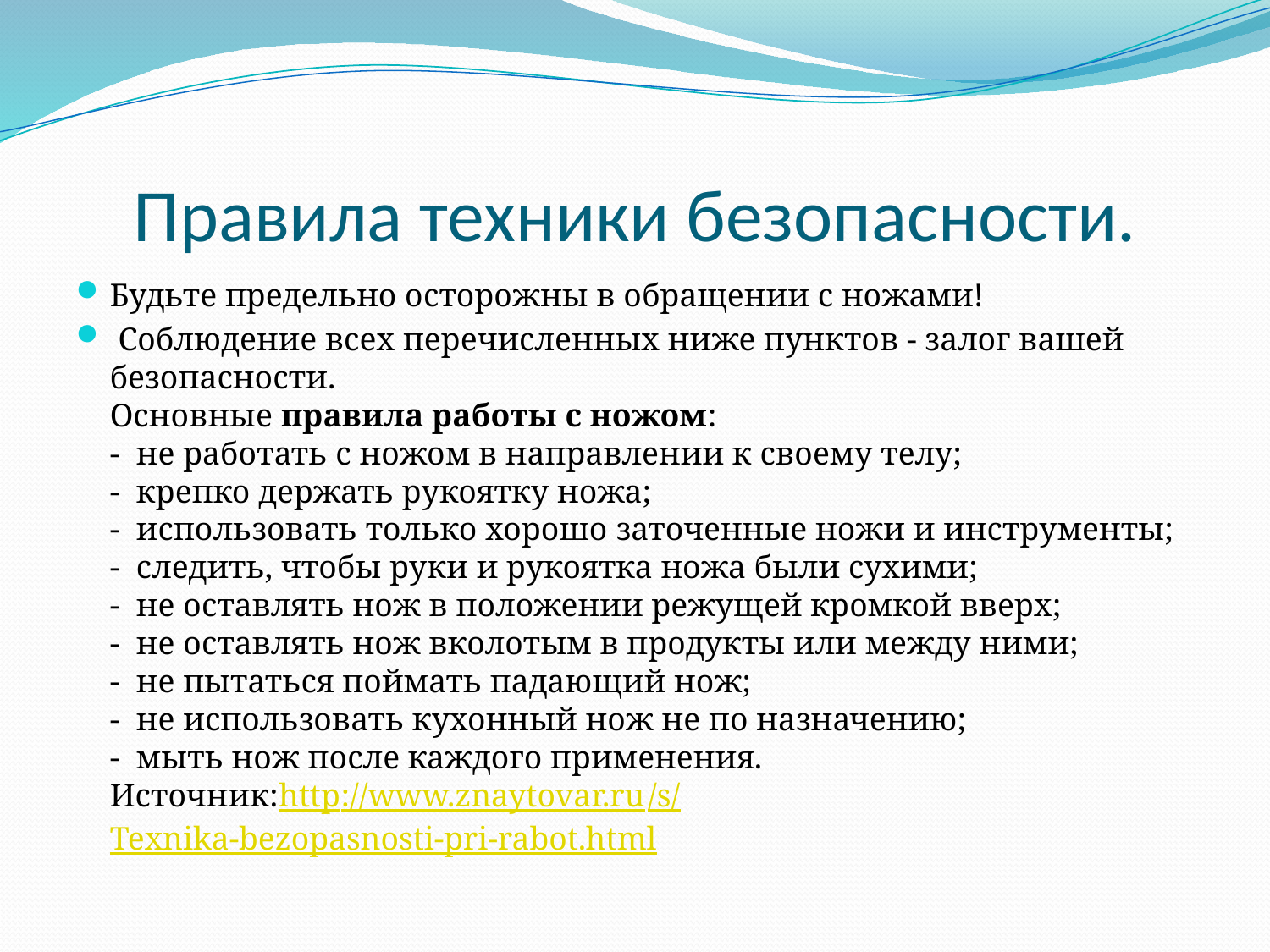

# Правила техники безопасности.
Будьте предельно осторожны в обращении с ножами!
 Соблюдение всех перечисленных ниже пунктов - залог вашей безопасности.
Основные правила работы с ножом:
-  не работать с ножом в направлении к своему телу;
-  крепко держать рукоятку ножа;
-  использовать только хорошо заточенные ножи и инструменты;
-  следить, чтобы руки и рукоятка ножа были сухими;
-  не оставлять нож в положении режущей кромкой вверх;
-  не оставлять нож вколотым в продукты или между ними;
-  не пытаться поймать падающий нож;
-  не использовать кухонный нож не по назначению;
-  мыть нож после каждого применения.
Источник:http://www.znaytovar.ru/s/Texnika-bezopasnosti-pri-rabot.html